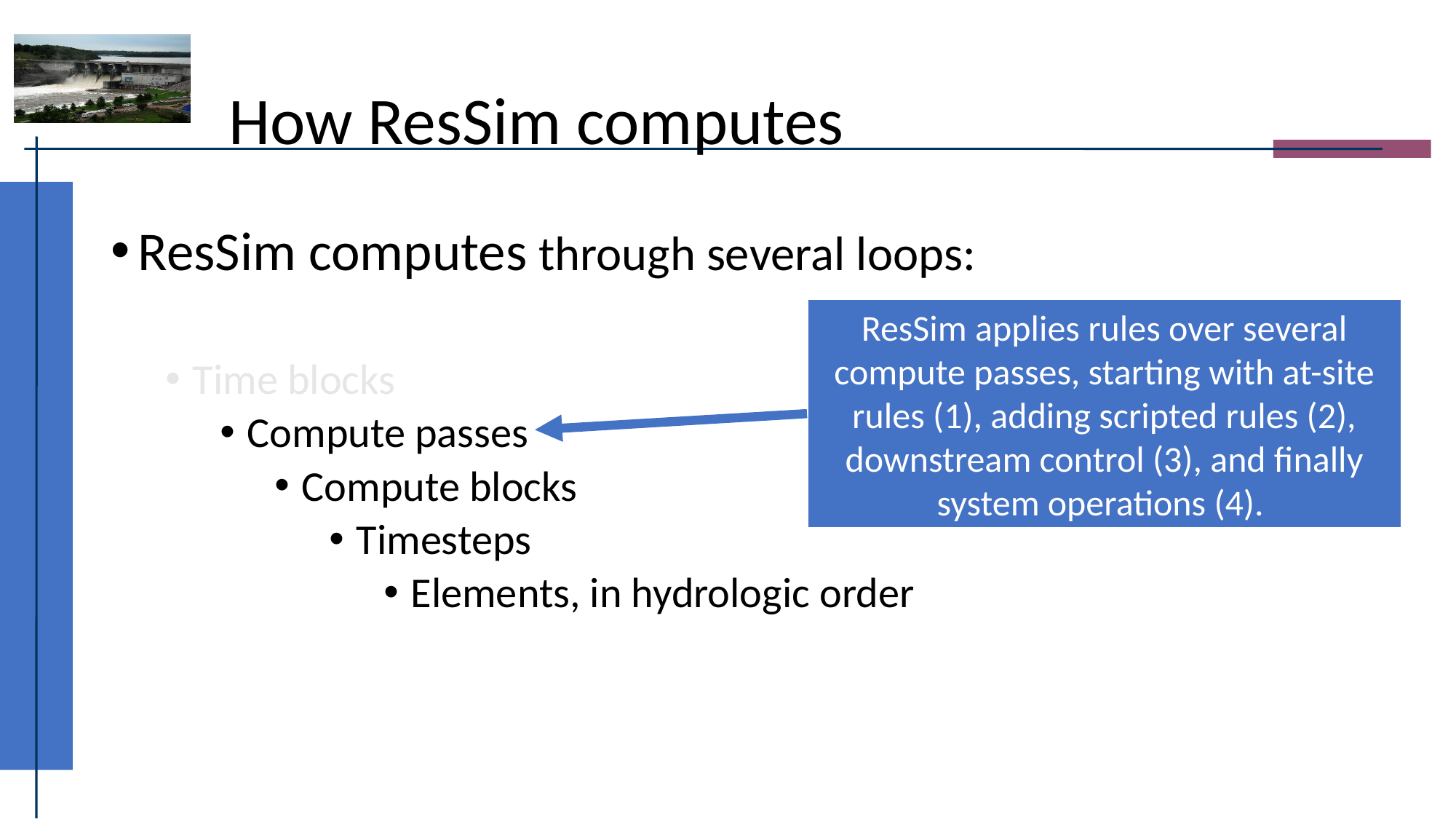

# How ResSim computes
ResSim computes through several loops:

Time blocks
Compute passes
Compute blocks
Timesteps
Elements, in hydrologic order
ResSim applies rules over several compute passes, starting with at-site rules (1), adding scripted rules (2), downstream control (3), and finally system operations (4).